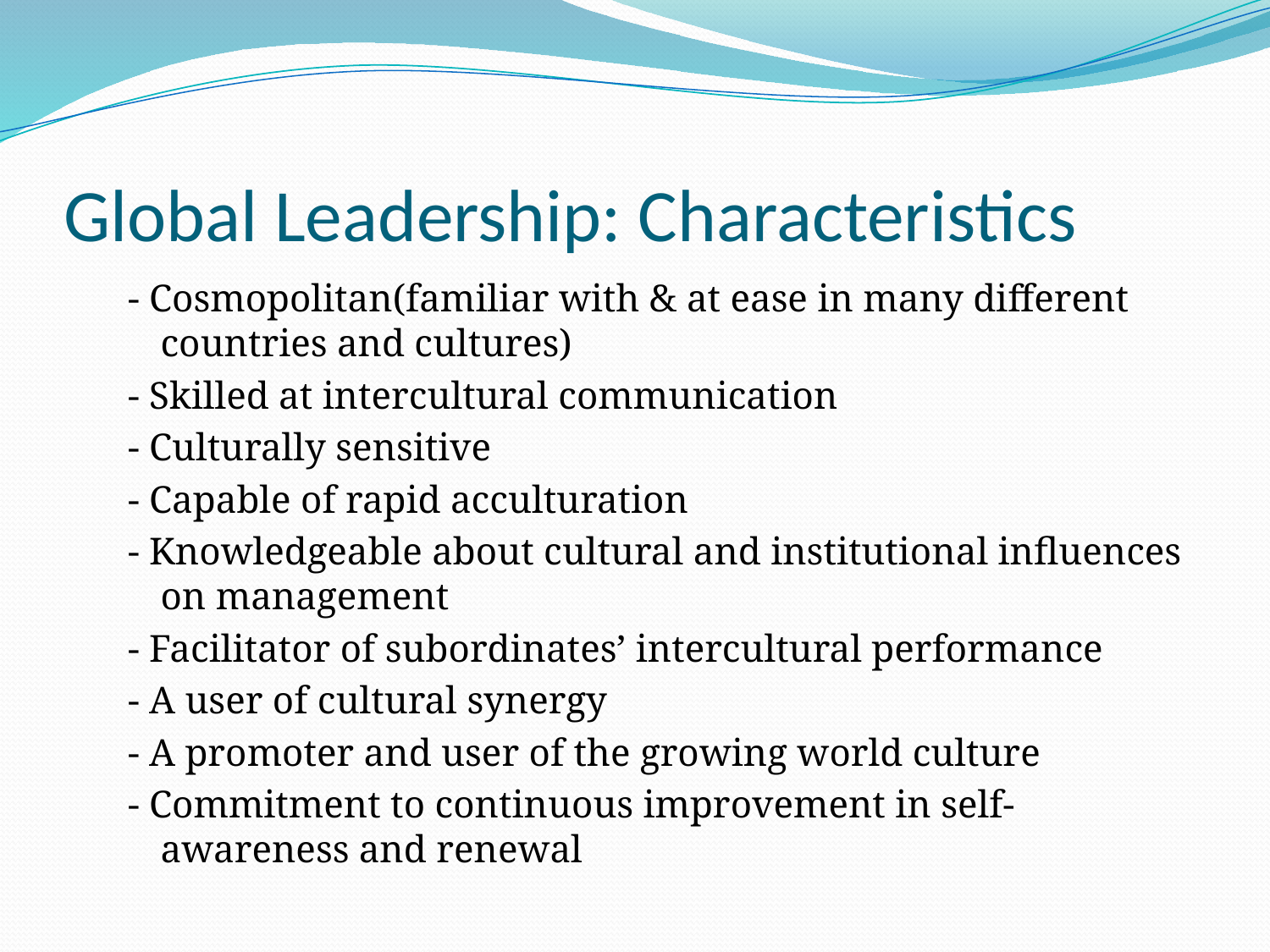

# Global Leadership: Characteristics
- Cosmopolitan(familiar with & at ease in many different countries and cultures)
- Skilled at intercultural communication
- Culturally sensitive
- Capable of rapid acculturation
- Knowledgeable about cultural and institutional influences on management
- Facilitator of subordinates’ intercultural performance
- A user of cultural synergy
- A promoter and user of the growing world culture
- Commitment to continuous improvement in self-awareness and renewal